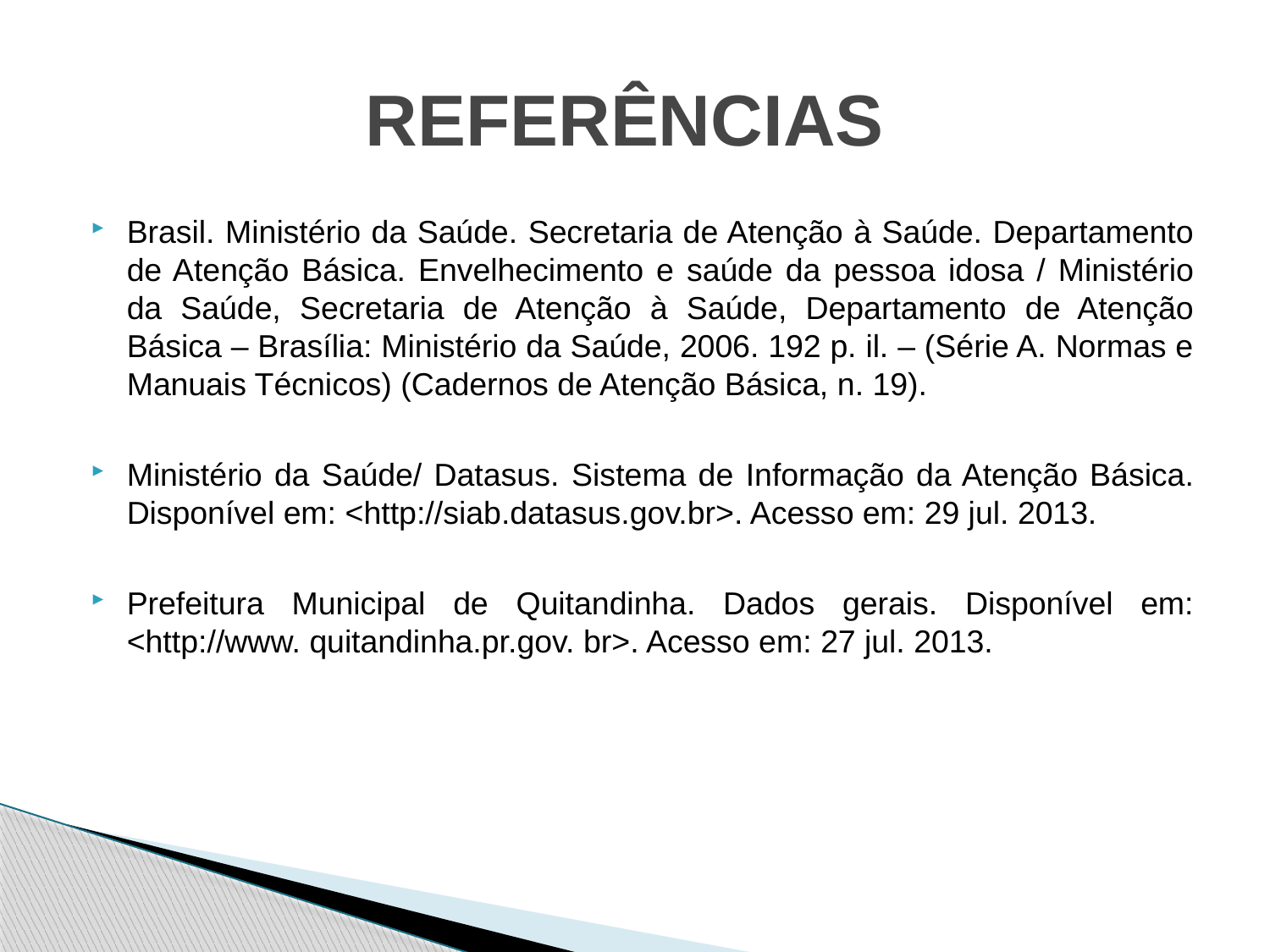

# REFERÊNCIAS
Brasil. Ministério da Saúde. Secretaria de Atenção à Saúde. Departamento de Atenção Básica. Envelhecimento e saúde da pessoa idosa / Ministério da Saúde, Secretaria de Atenção à Saúde, Departamento de Atenção Básica – Brasília: Ministério da Saúde, 2006. 192 p. il. – (Série A. Normas e Manuais Técnicos) (Cadernos de Atenção Básica, n. 19).

Ministério da Saúde/ Datasus. Sistema de Informação da Atenção Básica. Disponível em: <http://siab.datasus.gov.br>. Acesso em: 29 jul. 2013.

Prefeitura Municipal de Quitandinha. Dados gerais. Disponível em: <http://www. quitandinha.pr.gov. br>. Acesso em: 27 jul. 2013.